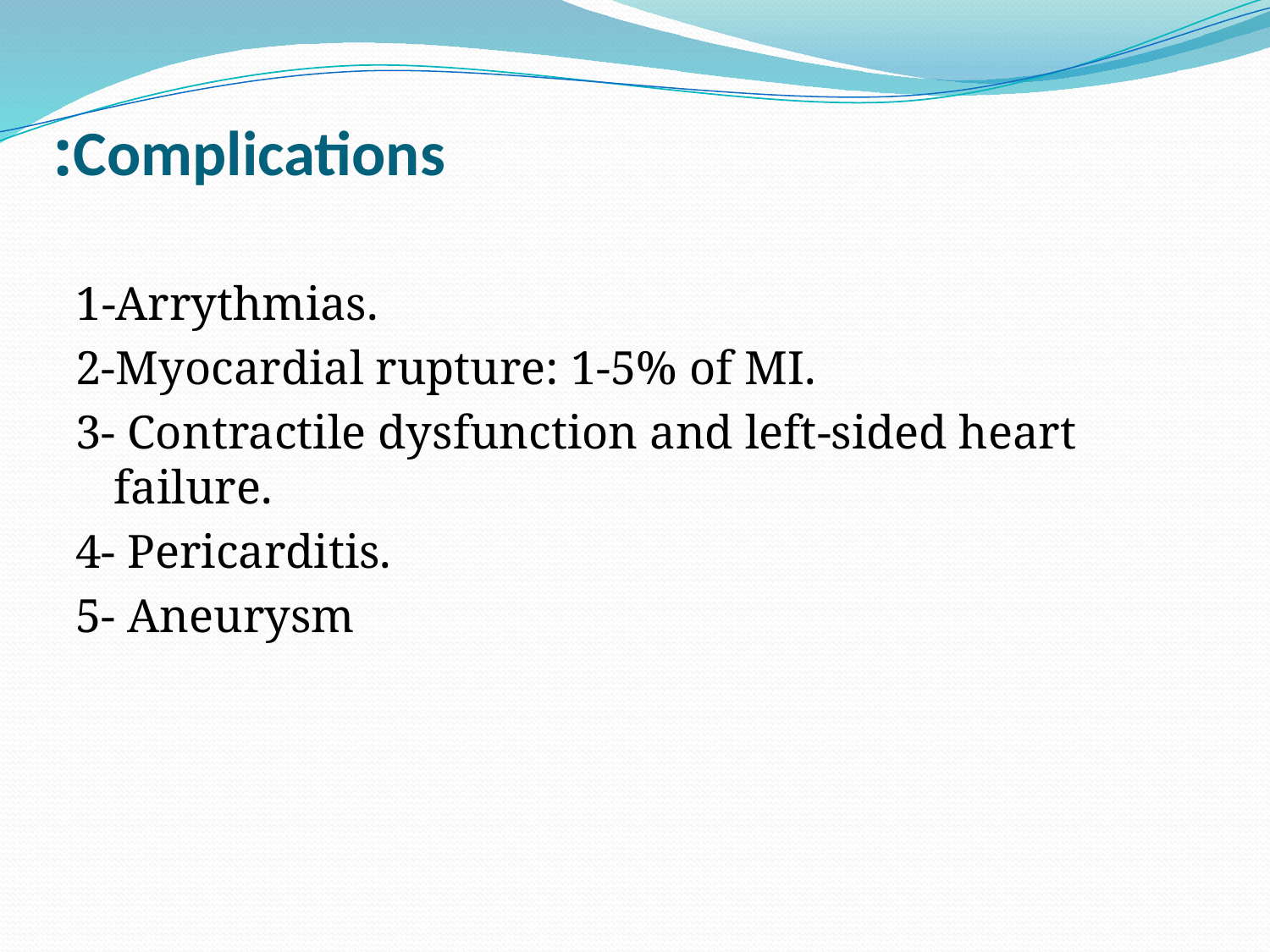

# Complications:
1-Arrythmias.
2-Myocardial rupture: 1-5% of MI.
3- Contractile dysfunction and left-sided heart failure.
4- Pericarditis.
5- Aneurysm